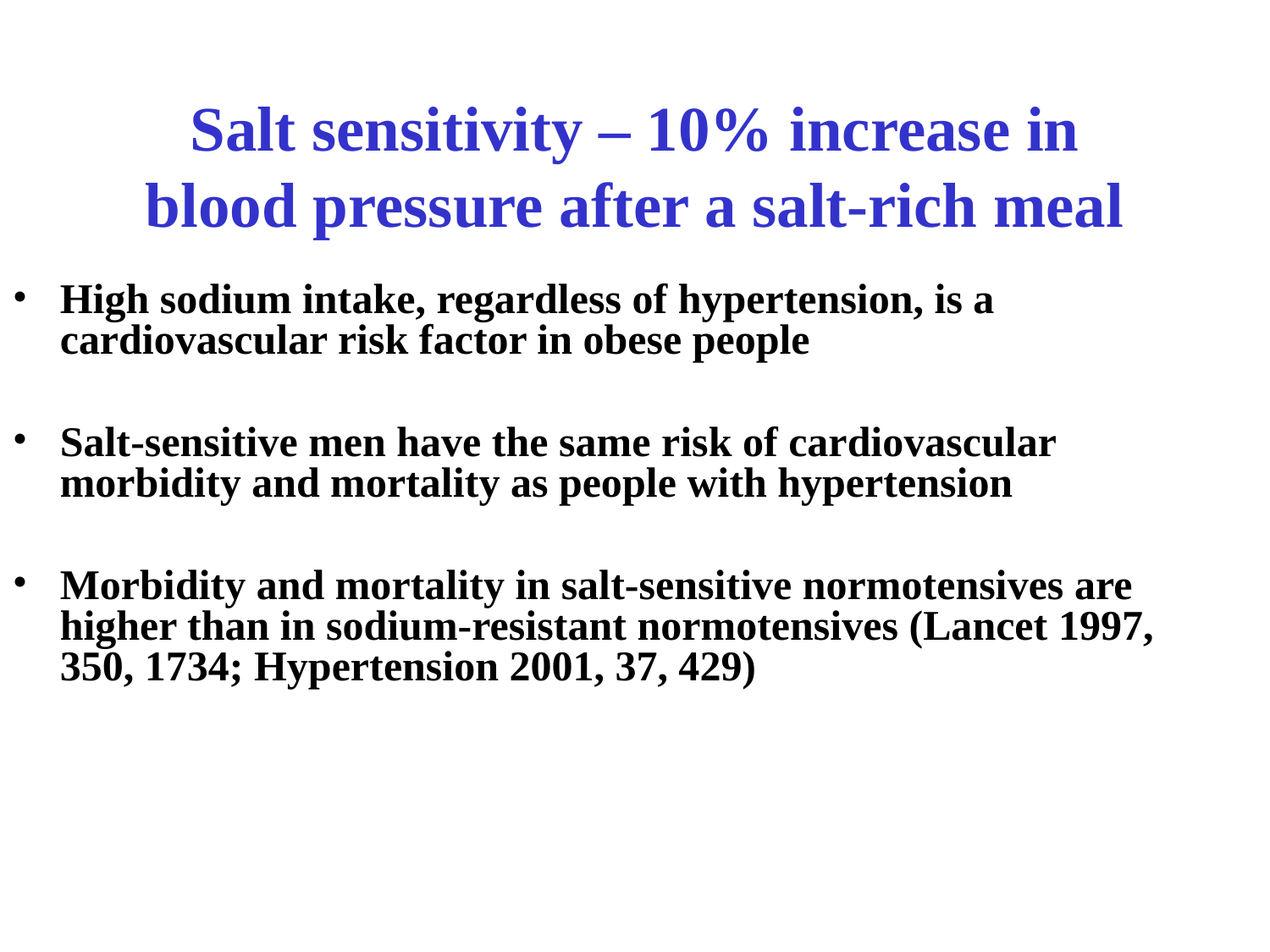

Salt sensitivity – 10% increase in blood pressure after a salt-rich meal
High sodium intake, regardless of hypertension, is a cardiovascular risk factor in obese people

Salt-sensitive men have the same risk of cardiovascular morbidity and mortality as people with hypertension

Morbidity and mortality in salt-sensitive normotensives are higher than in sodium-resistant normotensives (Lancet 1997, 350, 1734; Hypertension 2001, 37, 429)